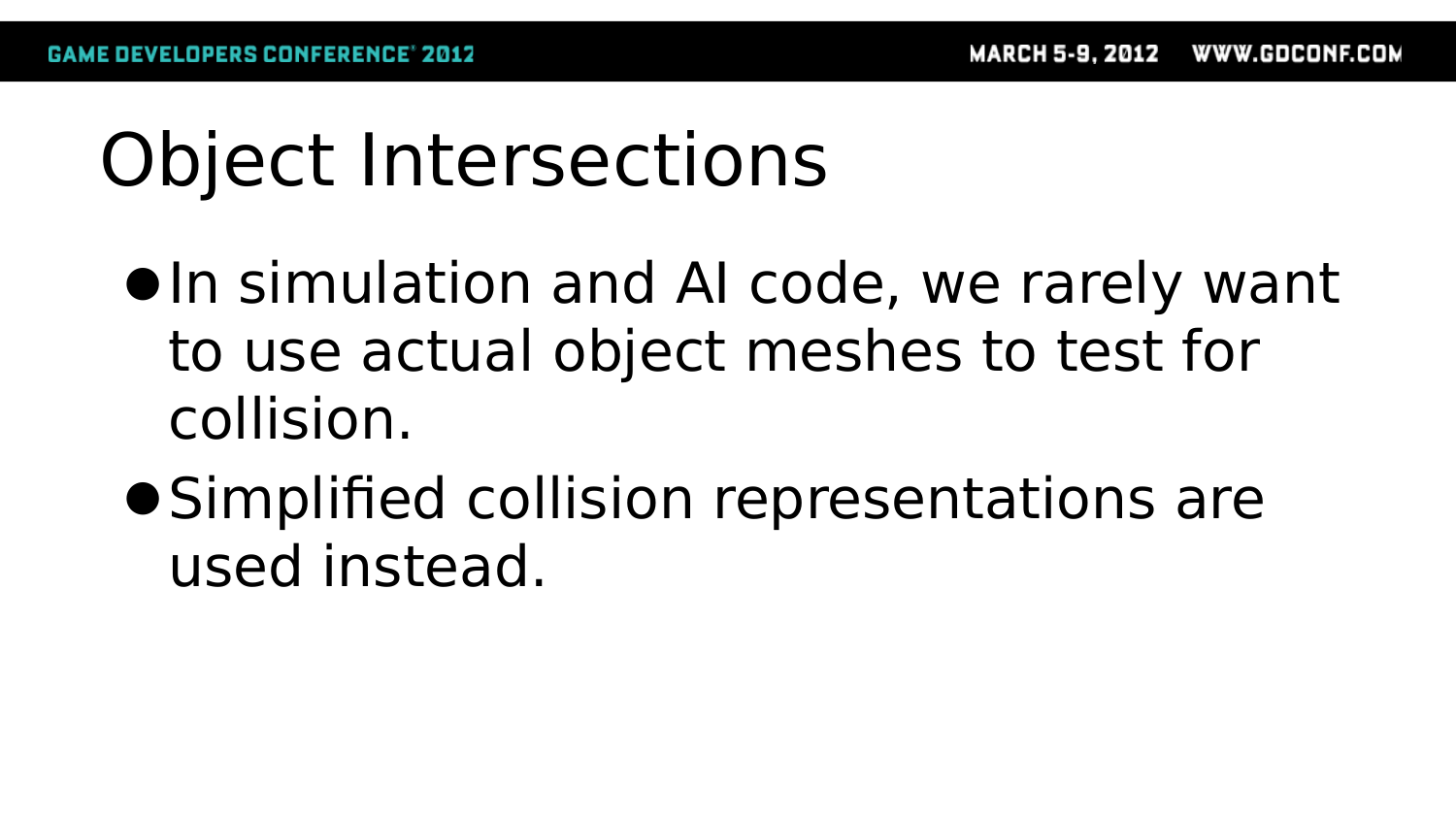

# Object Intersections
In simulation and AI code, we rarely want to use actual object meshes to test for collision.
Simplified collision representations are used instead.